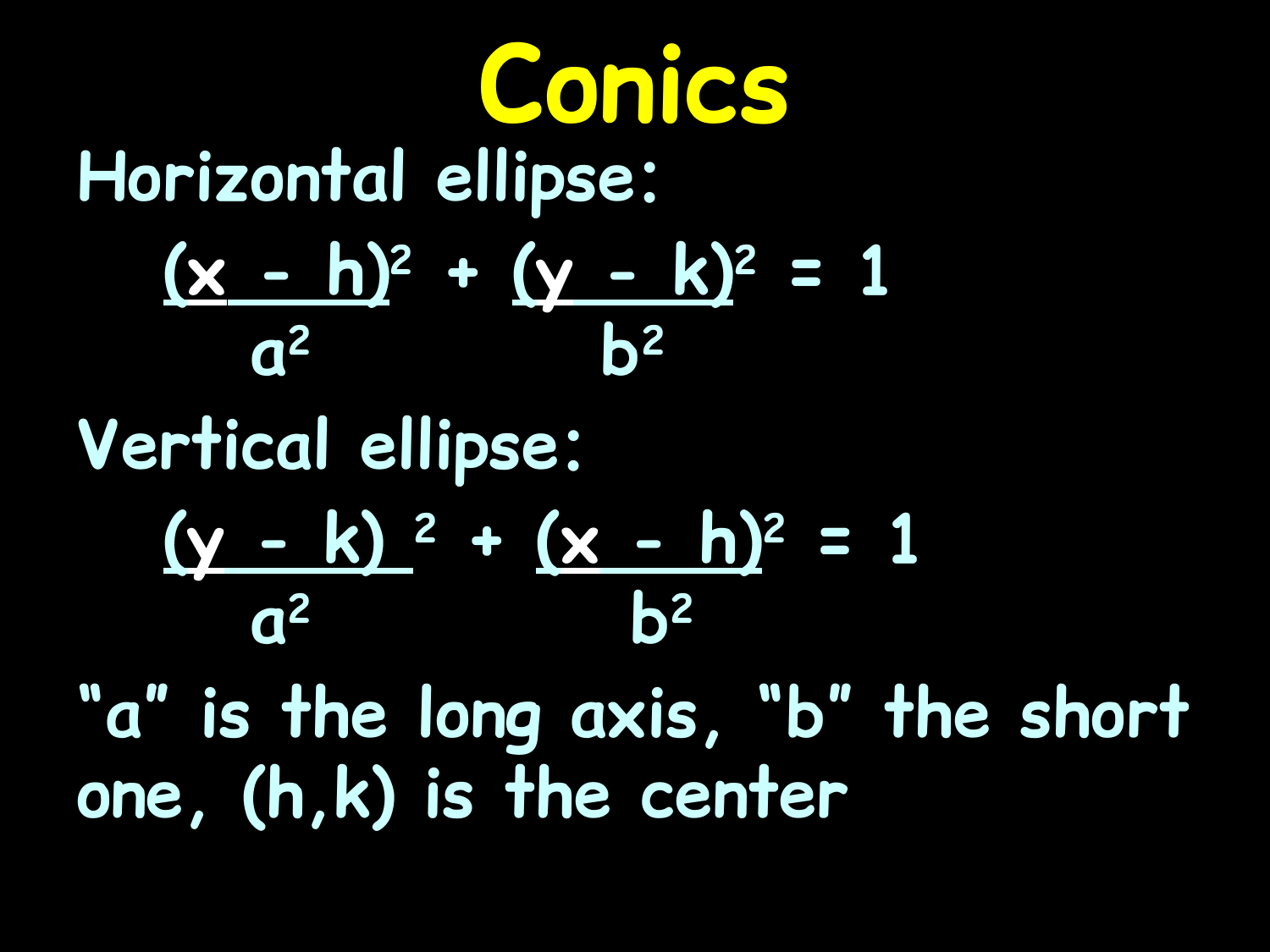

# Conics
Horizontal ellipse:
   (x - h)2 + (y - k)2 = 1     
      a2          b2
Vertical ellipse:
   (y - k) 2 + (x - h)2 = 1    
      a2           b2
“a” is the long axis, “b” the short one, (h,k) is the center